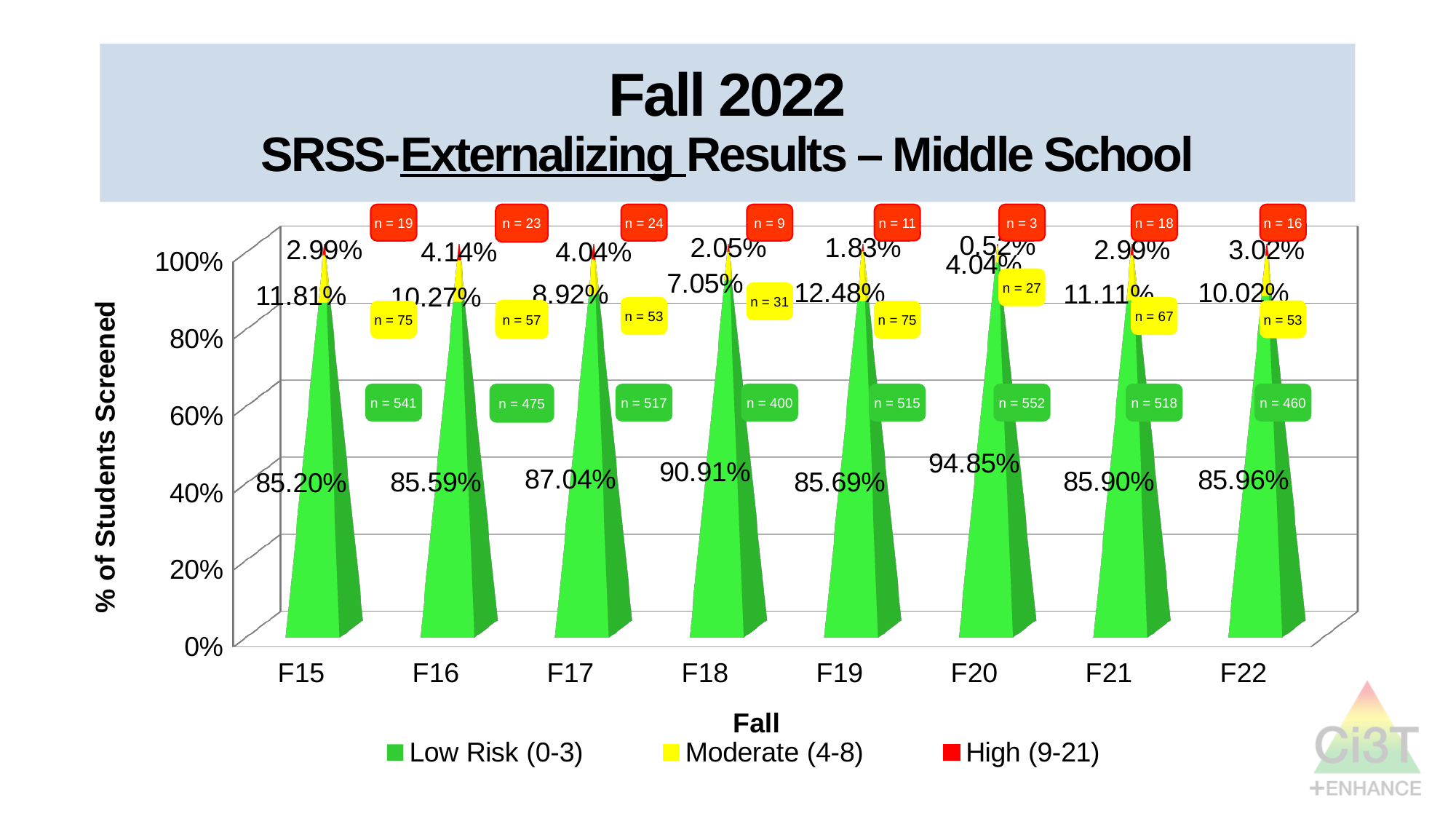

# Fall 2022 SRSS-Externalizing Results – Middle School

[unsupported chart]

n = 19
n = 23
n = 24
n = 9
n = 11
n = 3
n = 18
n = 16
n = 27
n = 31
n = 53
n = 67
n = 57
n = 53
n = 75
n = 75
n = 541
n = 475
n = 517
n = 400
n = 515
n = 552
n = 518
n = 460